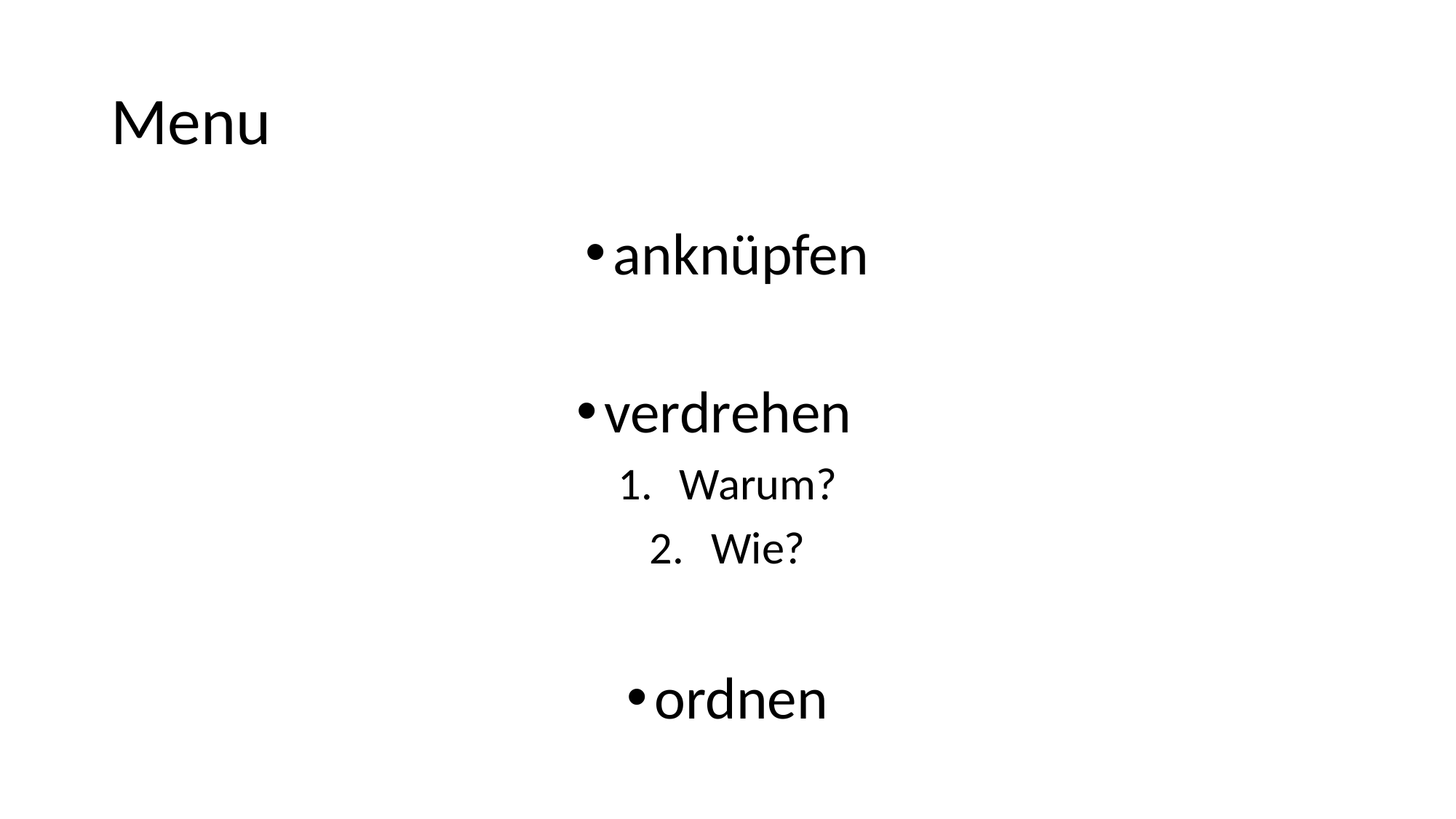

# Menu
anknüpfen

verdrehen
Warum?
Wie?

ordnen